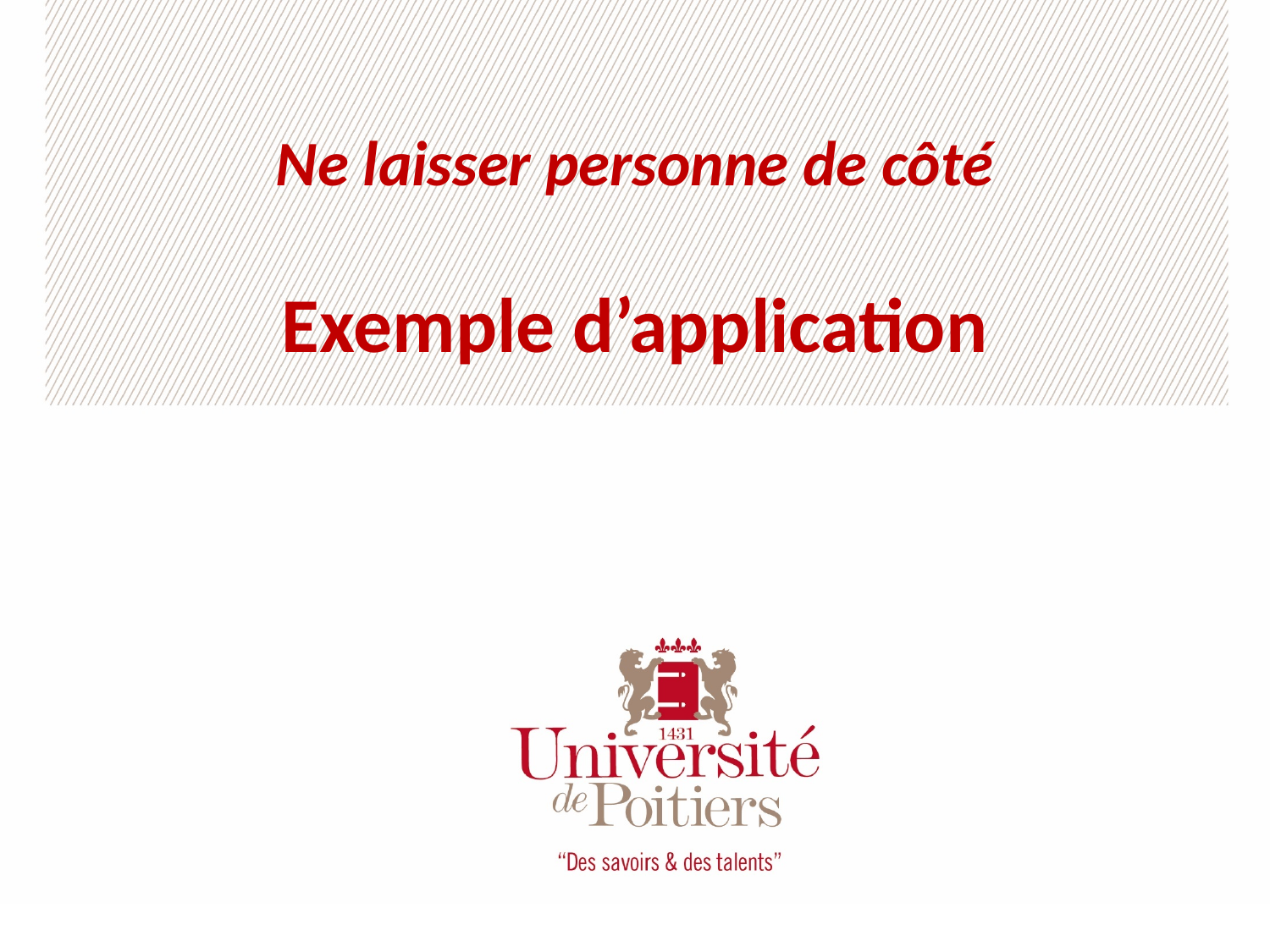

Ne laisser personne de côté

Exemple d’application